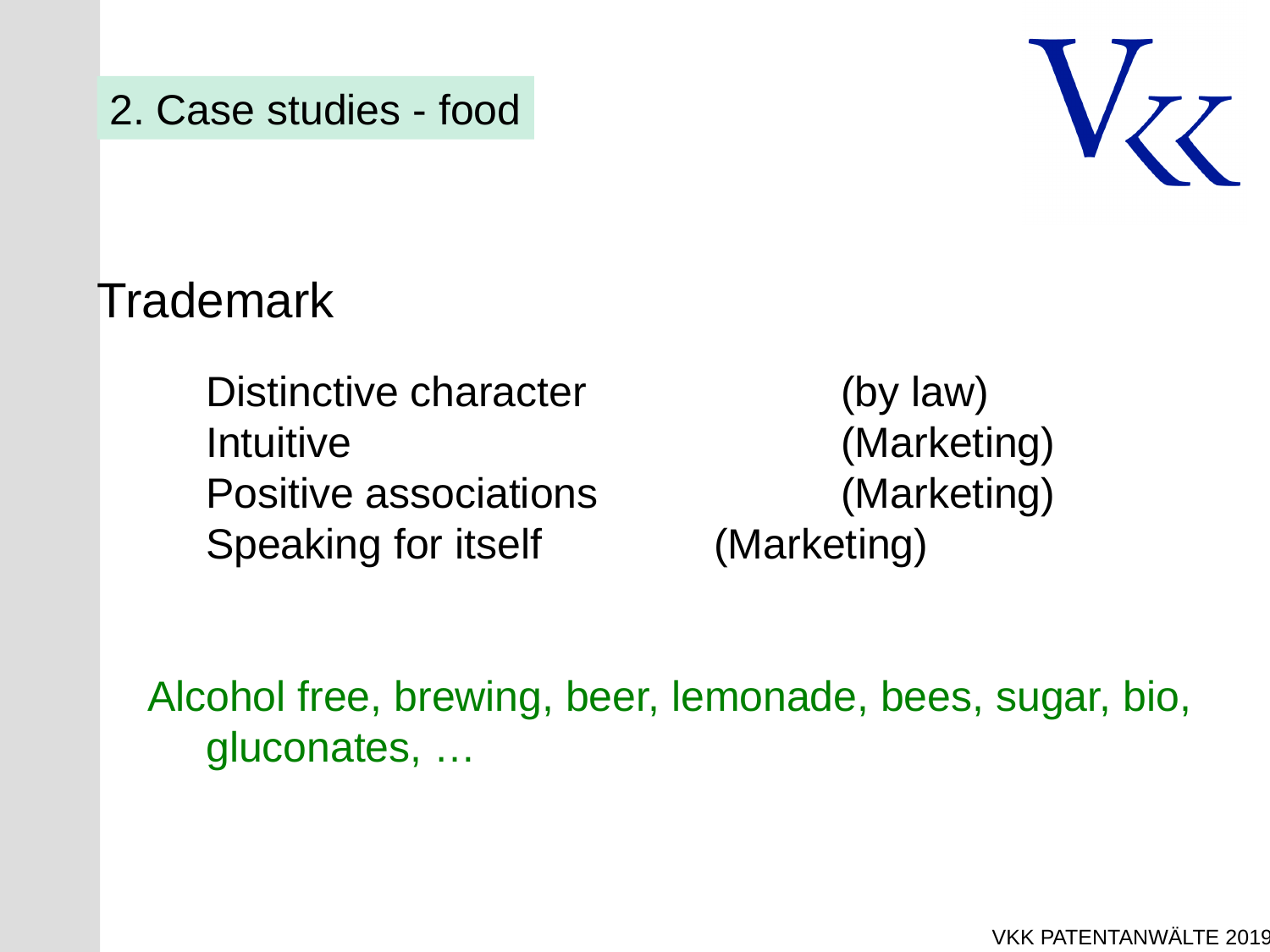

2. Case studies - food
Trademark

	Distinctive character		(by law)
	Intuitive 				(Marketing)
	Positive associations 		(Marketing)
	Speaking for itself 		(Marketing)

Alcohol free, brewing, beer, lemonade, bees, sugar, bio, gluconates, …
VKK Patentanwälte 2019